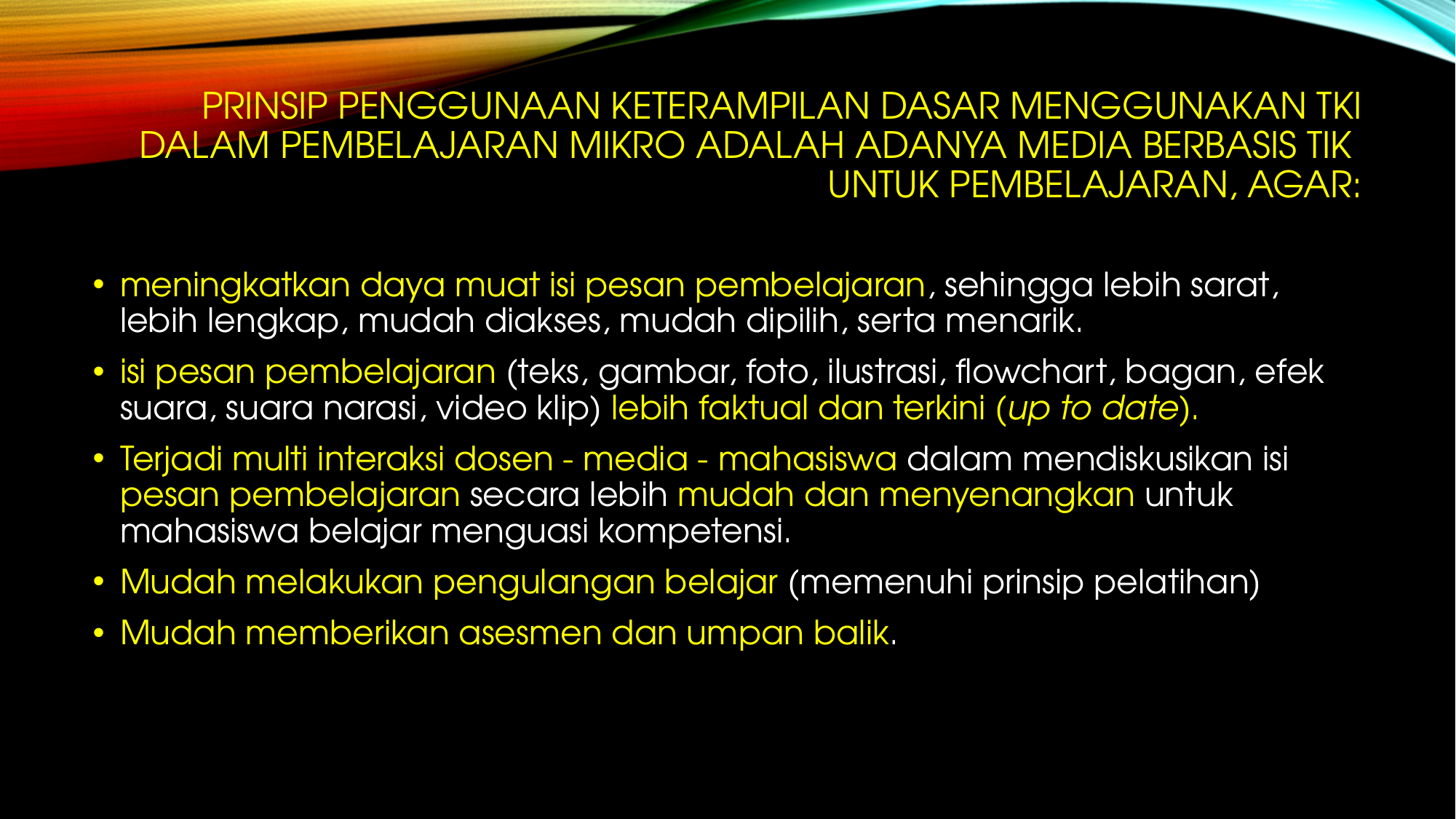

# Prinsip penggunaan keterampilan dasar menggunakan TKI dalam pembelajaran mikro adalah adanya media berbasis TIK  untuk pembelajaran, agar:
meningkatkan daya muat isi pesan pembelajaran, sehingga lebih sarat, lebih lengkap, mudah diakses, mudah dipilih, serta menarik.
isi pesan pembelajaran (teks, gambar, foto, ilustrasi, flowchart, bagan, efek suara, suara narasi, video klip) lebih faktual dan terkini (up to date).
Terjadi multi interaksi dosen - media - mahasiswa dalam mendiskusikan isi pesan pembelajaran secara lebih mudah dan menyenangkan untuk mahasiswa belajar menguasi kompetensi.
Mudah melakukan pengulangan belajar (memenuhi prinsip pelatihan)
Mudah memberikan asesmen dan umpan balik.